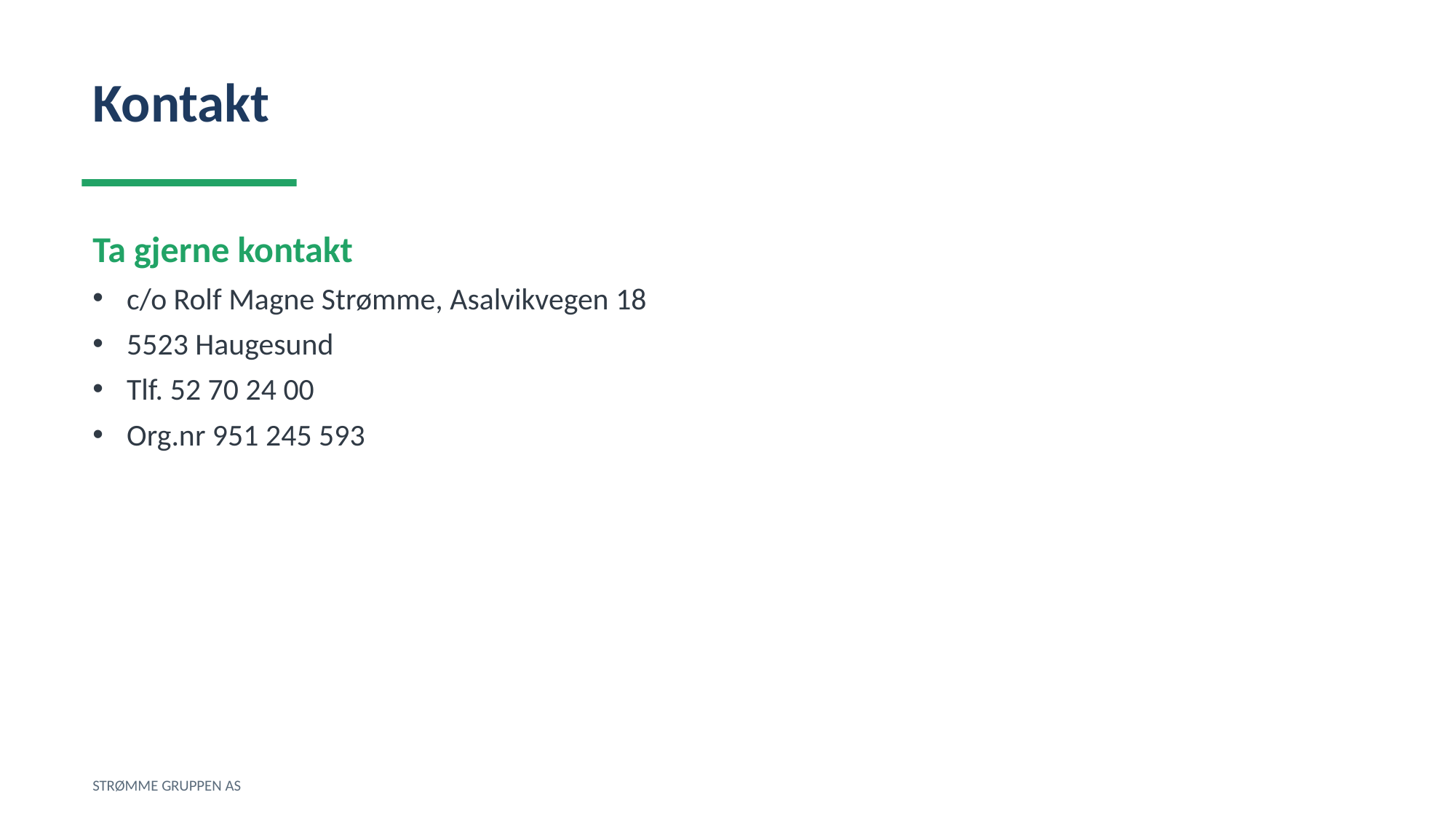

Kontakt

Ta gjerne kontakt
c/o Rolf Magne Strømme, Asalvikvegen 18
5523 Haugesund
Tlf. 52 70 24 00
Org.nr 951 245 593
STRØMME GRUPPEN AS